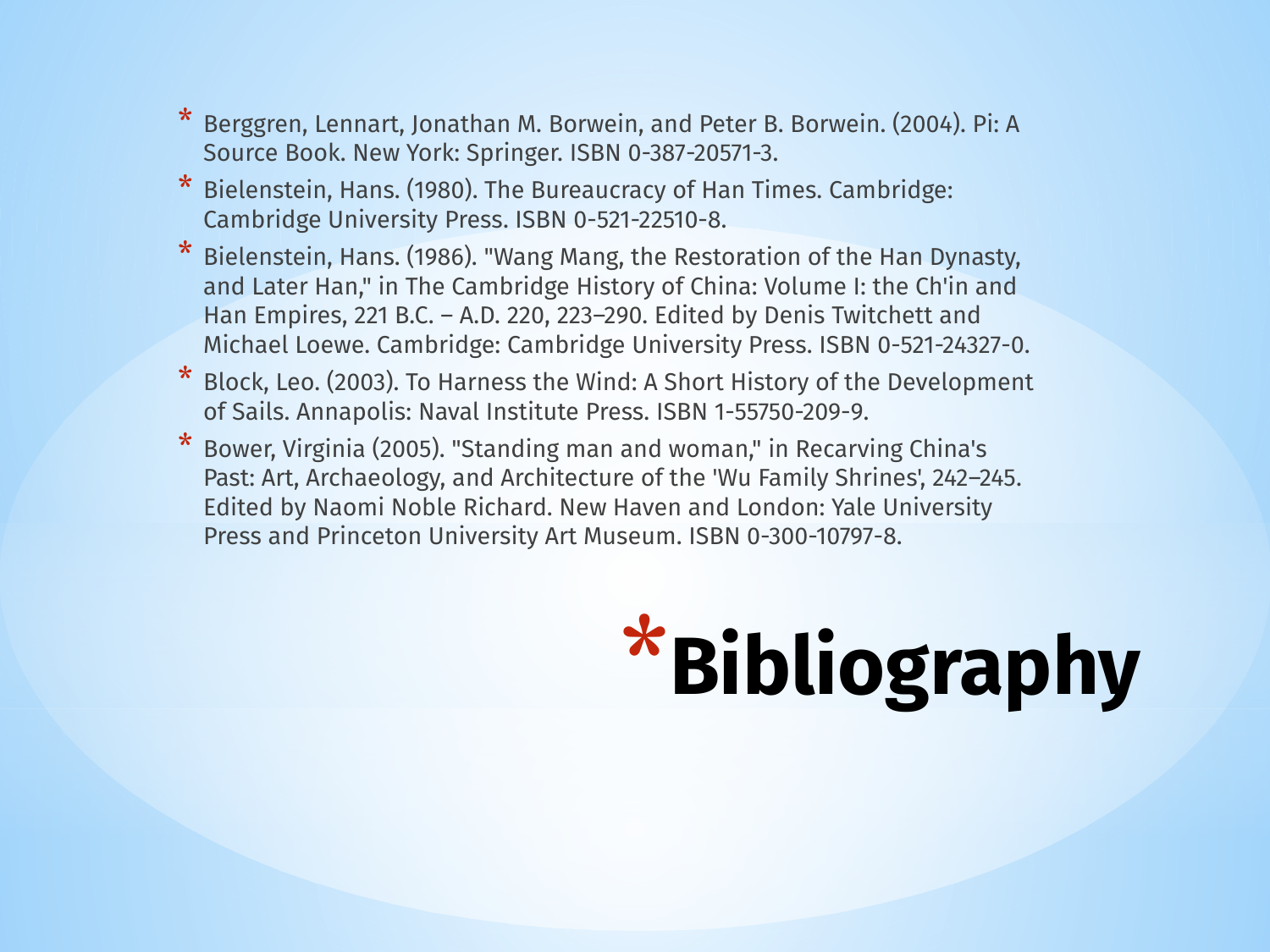

Berggren, Lennart, Jonathan M. Borwein, and Peter B. Borwein. (2004). Pi: A Source Book. New York: Springer. ISBN 0-387-20571-3.
Bielenstein, Hans. (1980). The Bureaucracy of Han Times. Cambridge: Cambridge University Press. ISBN 0-521-22510-8.
Bielenstein, Hans. (1986). "Wang Mang, the Restoration of the Han Dynasty, and Later Han," in The Cambridge History of China: Volume I: the Ch'in and Han Empires, 221 B.C. – A.D. 220, 223–290. Edited by Denis Twitchett and Michael Loewe. Cambridge: Cambridge University Press. ISBN 0-521-24327-0.
Block, Leo. (2003). To Harness the Wind: A Short History of the Development of Sails. Annapolis: Naval Institute Press. ISBN 1-55750-209-9.
Bower, Virginia (2005). "Standing man and woman," in Recarving China's Past: Art, Archaeology, and Architecture of the 'Wu Family Shrines', 242–245. Edited by Naomi Noble Richard. New Haven and London: Yale University Press and Princeton University Art Museum. ISBN 0-300-10797-8.

# Bibliography